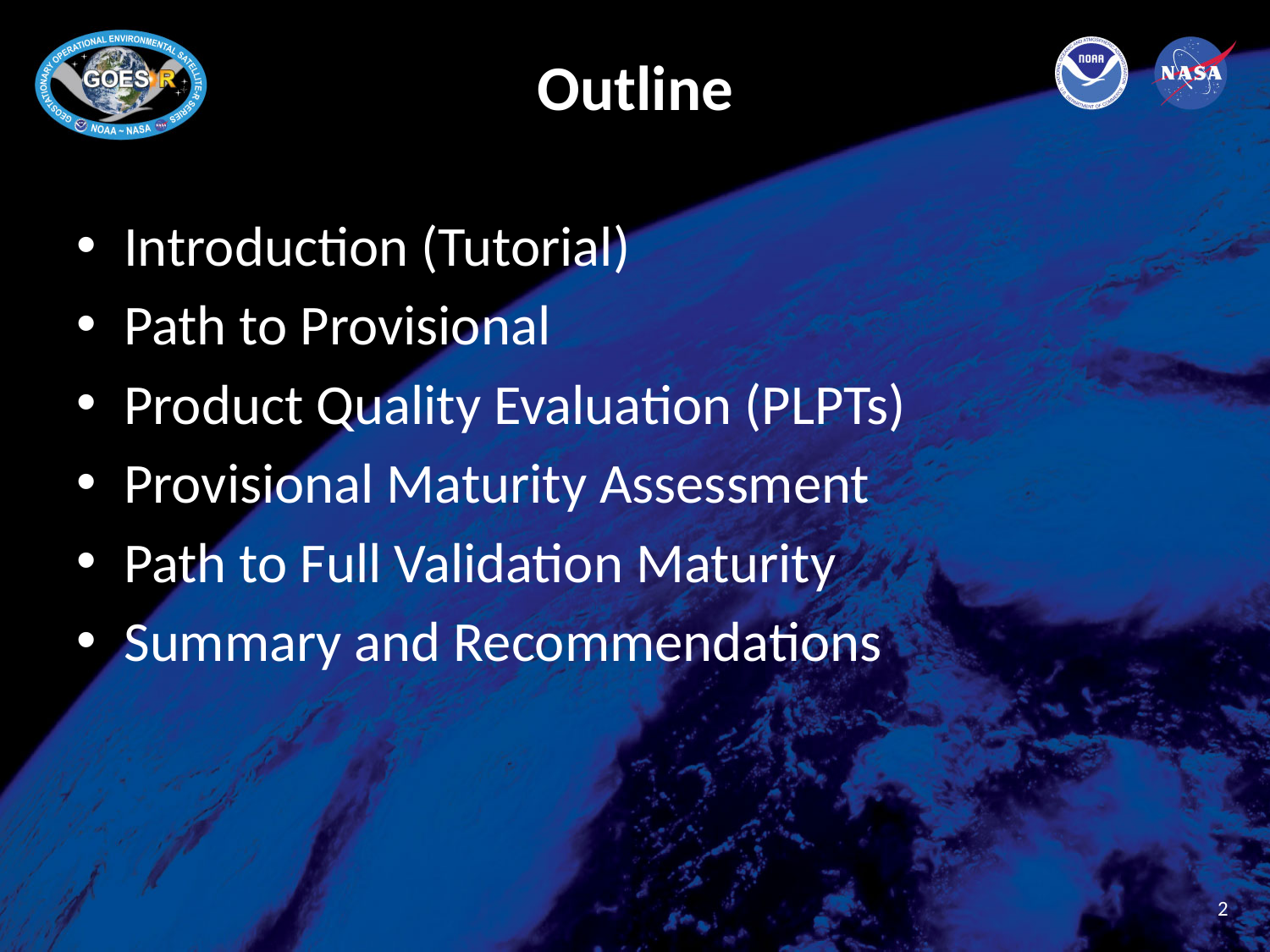

# Outline
Introduction (Tutorial)
Path to Provisional
Product Quality Evaluation (PLPTs)
Provisional Maturity Assessment
Path to Full Validation Maturity
Summary and Recommendations
2